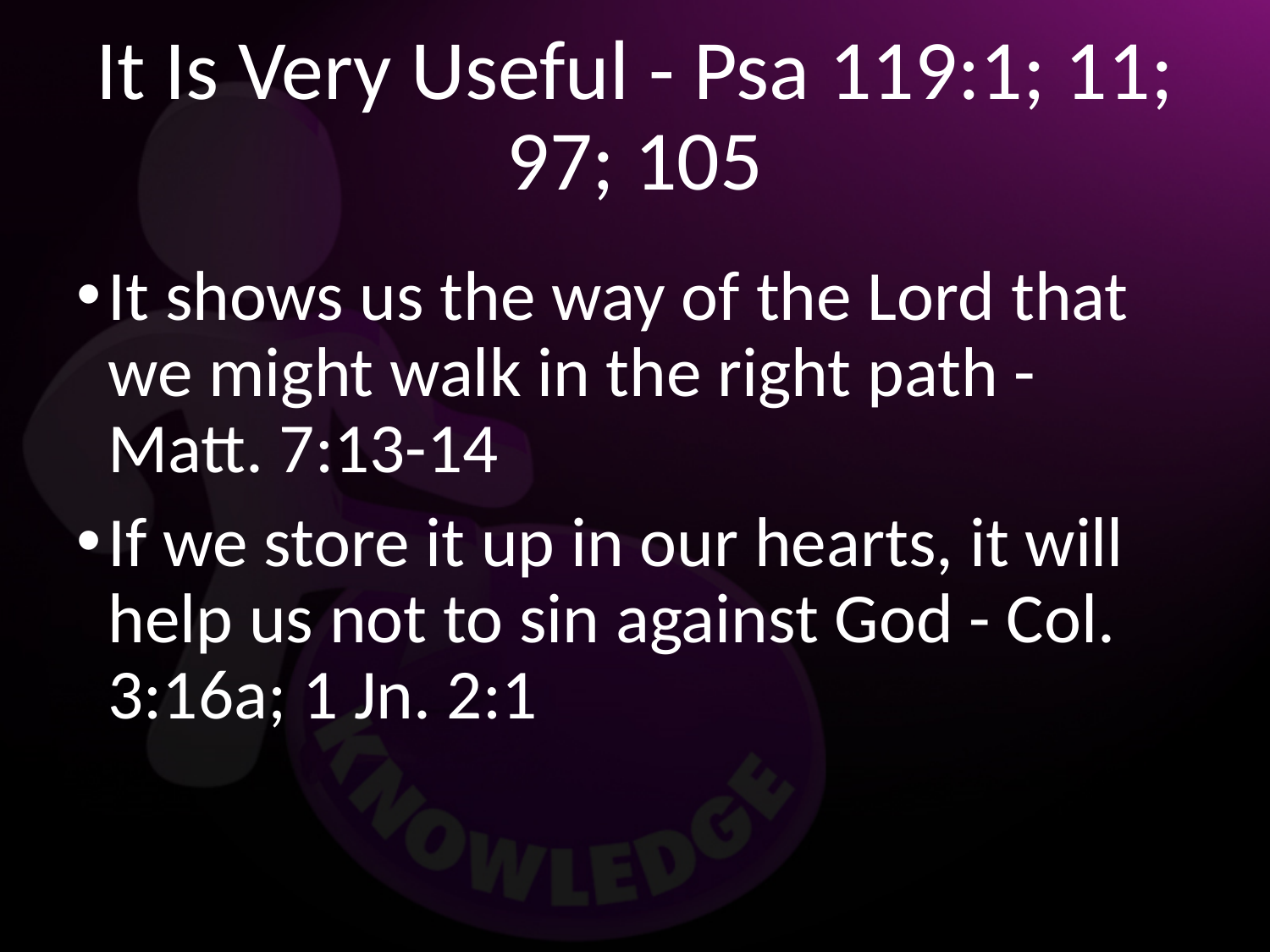

# It Is Very Useful - Psa 119:1; 11; 97; 105
It shows us the way of the Lord that we might walk in the right path - Matt. 7:13-14
If we store it up in our hearts, it will help us not to sin against God - Col. 3:16a; 1 Jn. 2:1